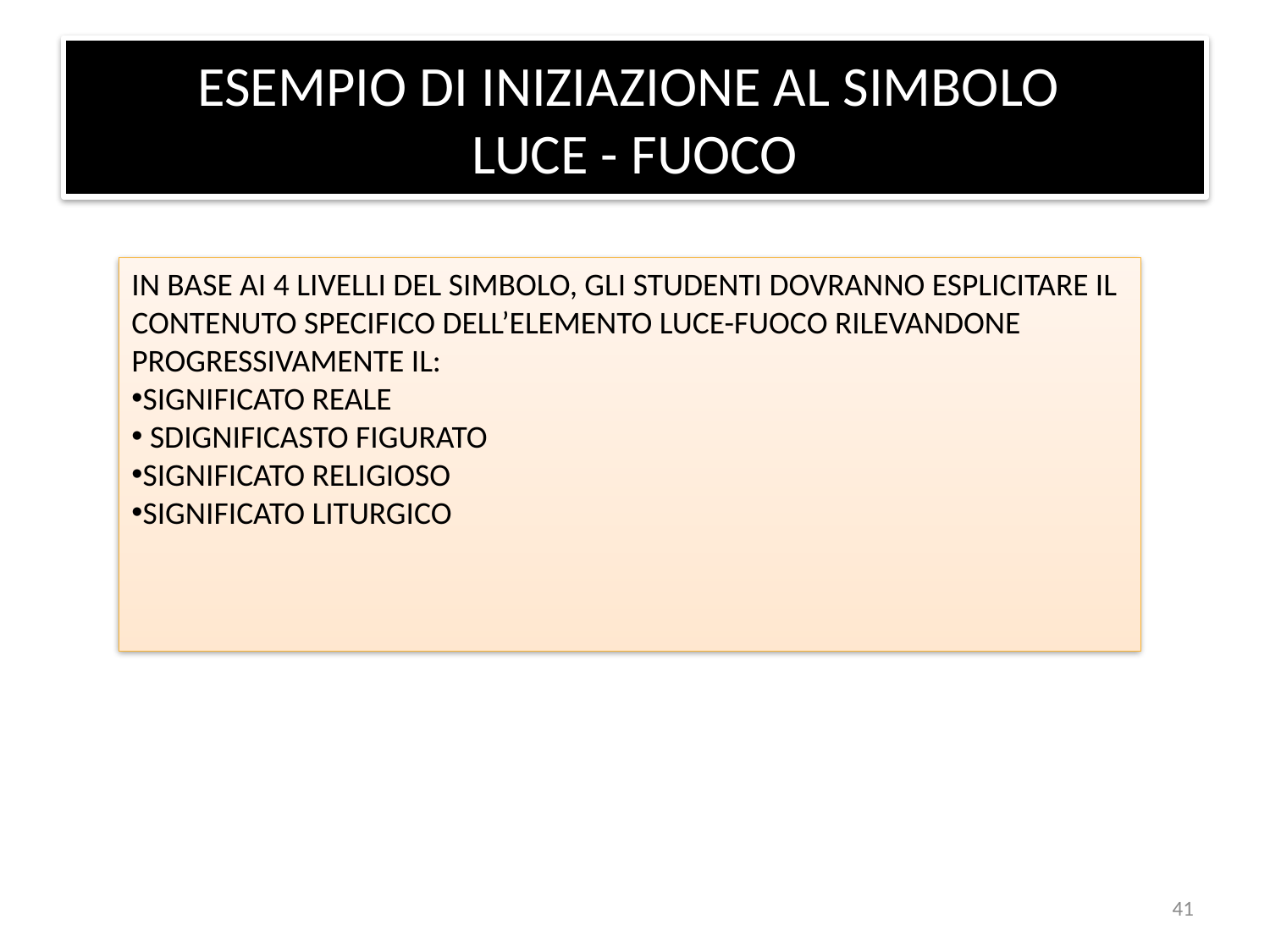

# ESEMPIO DI INIZIAZIONE AL SIMBOLO LUCE - FUOCO
IN BASE AI 4 LIVELLI DEL SIMBOLO, GLI STUDENTI DOVRANNO ESPLICITARE IL CONTENUTO SPECIFICO DELL’ELEMENTO LUCE-FUOCO RILEVANDONE PROGRESSIVAMENTE IL:
SIGNIFICATO REALE
 SDIGNIFICASTO FIGURATO
SIGNIFICATO RELIGIOSO
SIGNIFICATO LITURGICO

41